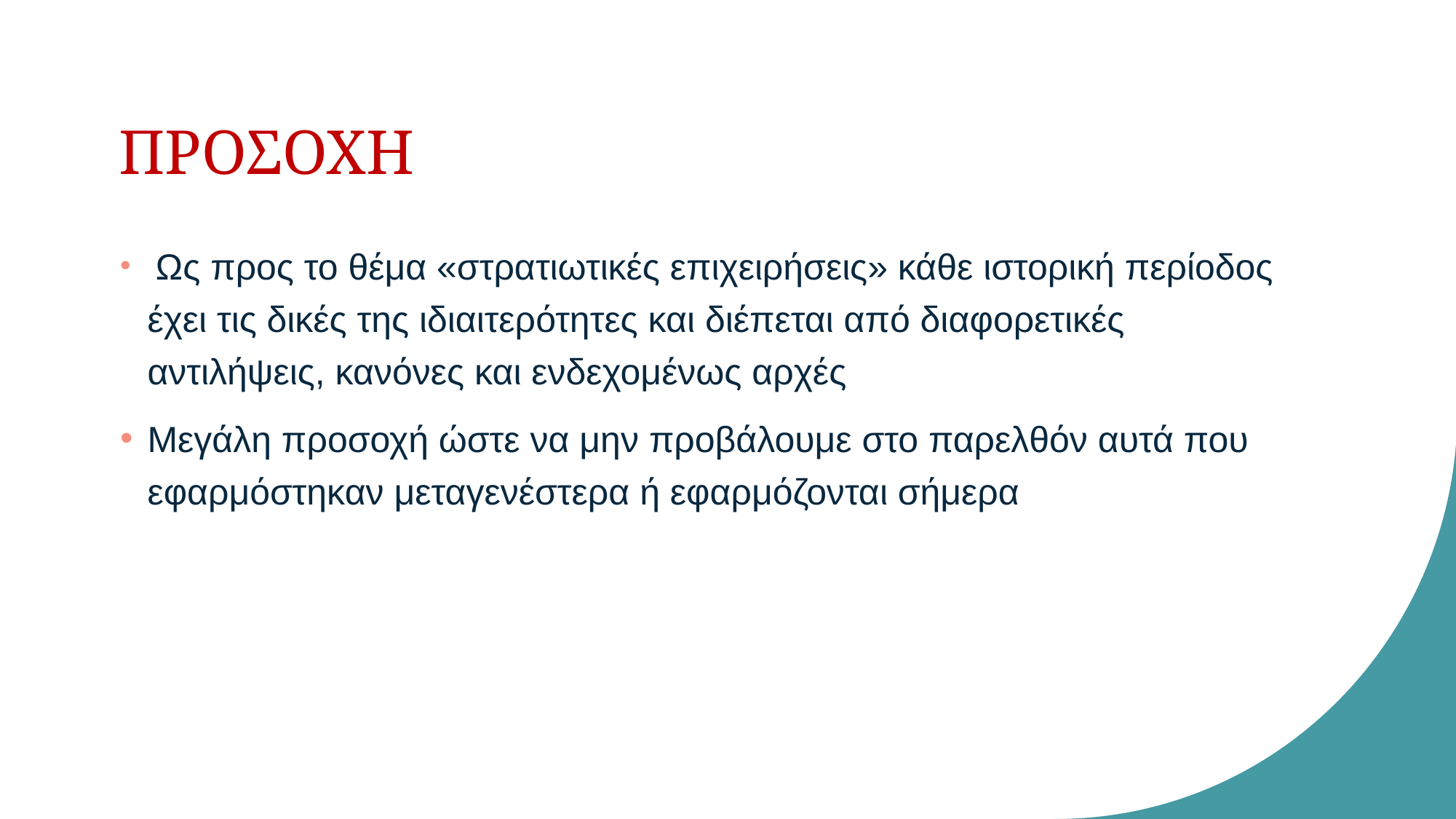

# ΠΡΟΣΟΧΗ
 Ως προς το θέμα «στρατιωτικές επιχειρήσεις» κάθε ιστορική περίοδος έχει τις δικές της ιδιαιτερότητες και διέπεται από διαφορετικές αντιλήψεις, κανόνες και ενδεχομένως αρχές
Μεγάλη προσοχή ώστε να μην προβάλουμε στο παρελθόν αυτά που εφαρμόστηκαν μεταγενέστερα ή εφαρμόζονται σήμερα